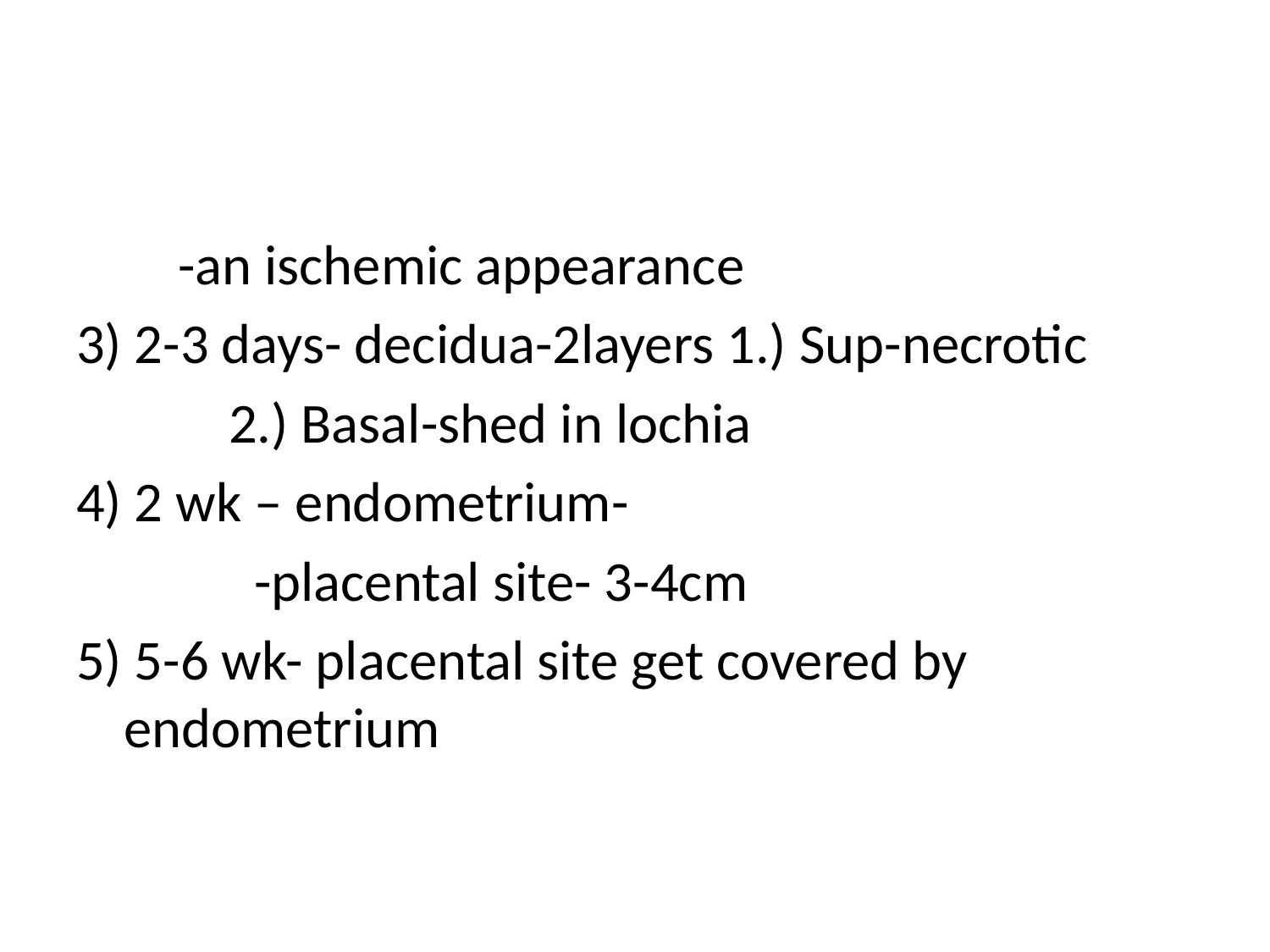

#
        -an ischemic appearance
3) 2-3 days- decidua-2layers 1.) Sup-necrotic
            2.) Basal-shed in lochia
4) 2 wk – endometrium-
              -placental site- 3-4cm
5) 5-6 wk- placental site get covered by endometrium